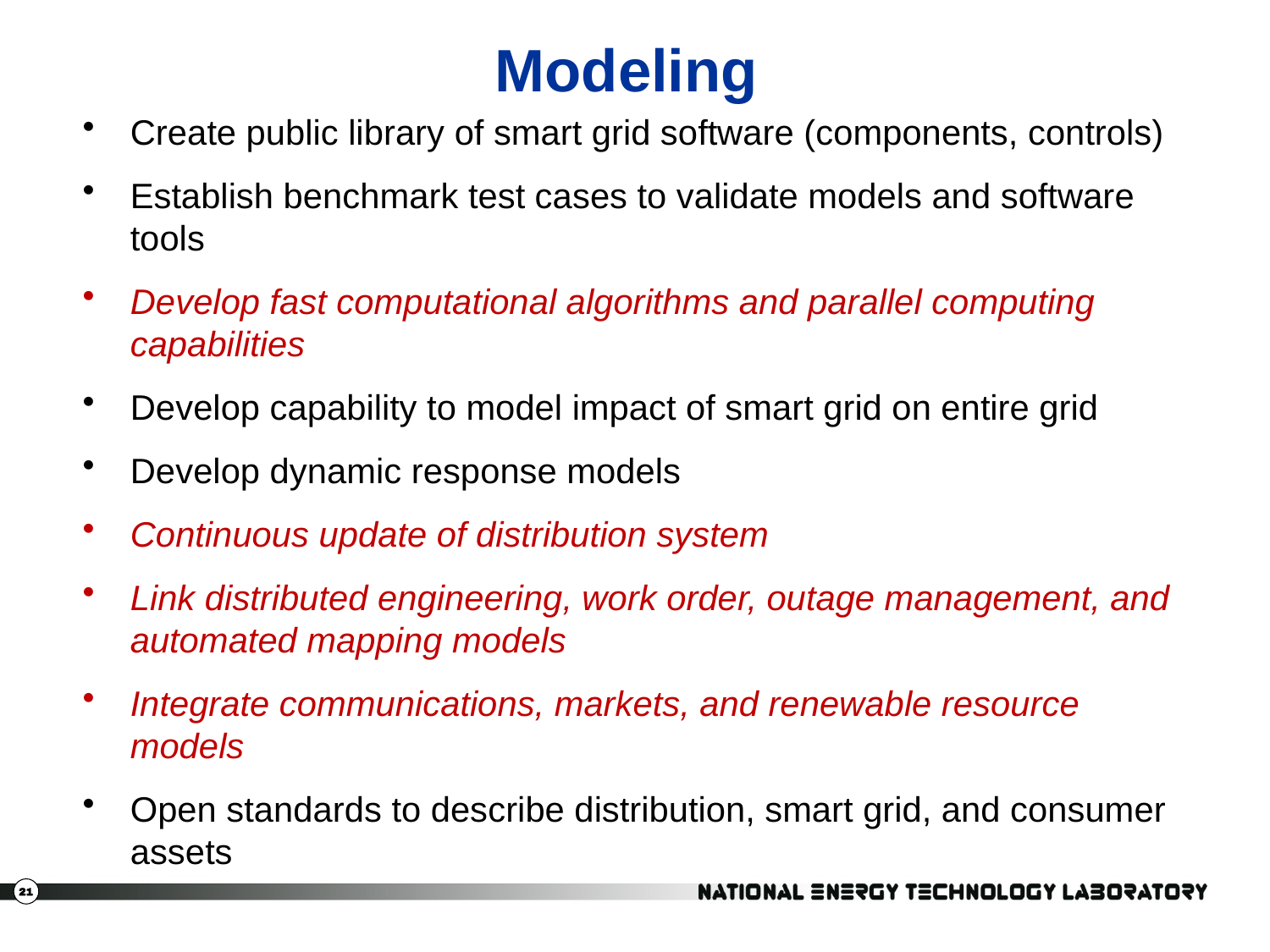

# Modeling
Create public library of smart grid software (components, controls)
Establish benchmark test cases to validate models and software tools
Develop fast computational algorithms and parallel computing capabilities
Develop capability to model impact of smart grid on entire grid
Develop dynamic response models
Continuous update of distribution system
Link distributed engineering, work order, outage management, and automated mapping models
Integrate communications, markets, and renewable resource models
Open standards to describe distribution, smart grid, and consumer assets